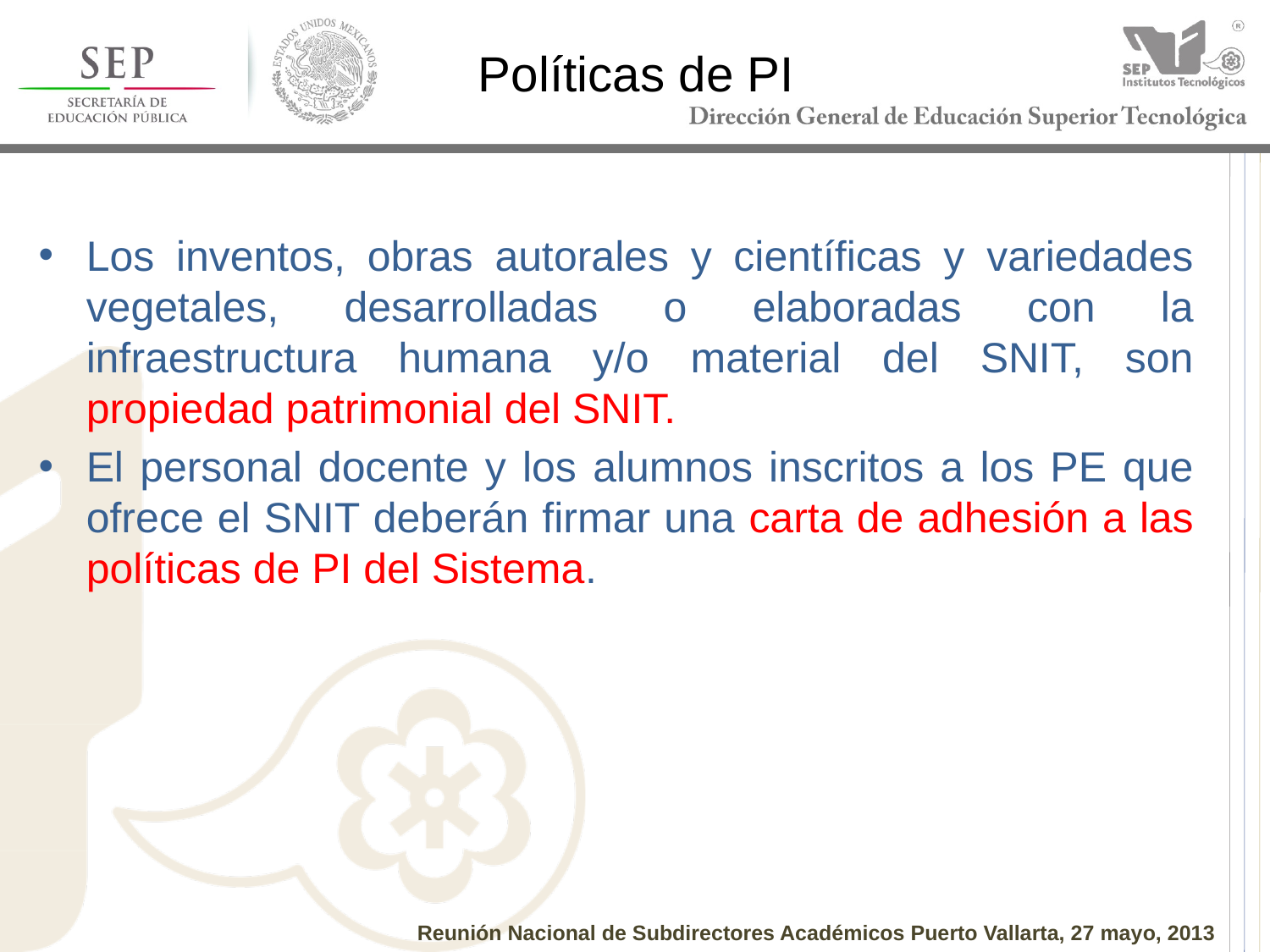

# Políticas de PI
Los inventos, obras autorales y científicas y variedades vegetales, desarrolladas o elaboradas con la infraestructura humana y/o material del SNIT, son propiedad patrimonial del SNIT.
El personal docente y los alumnos inscritos a los PE que ofrece el SNIT deberán firmar una carta de adhesión a las políticas de PI del Sistema.